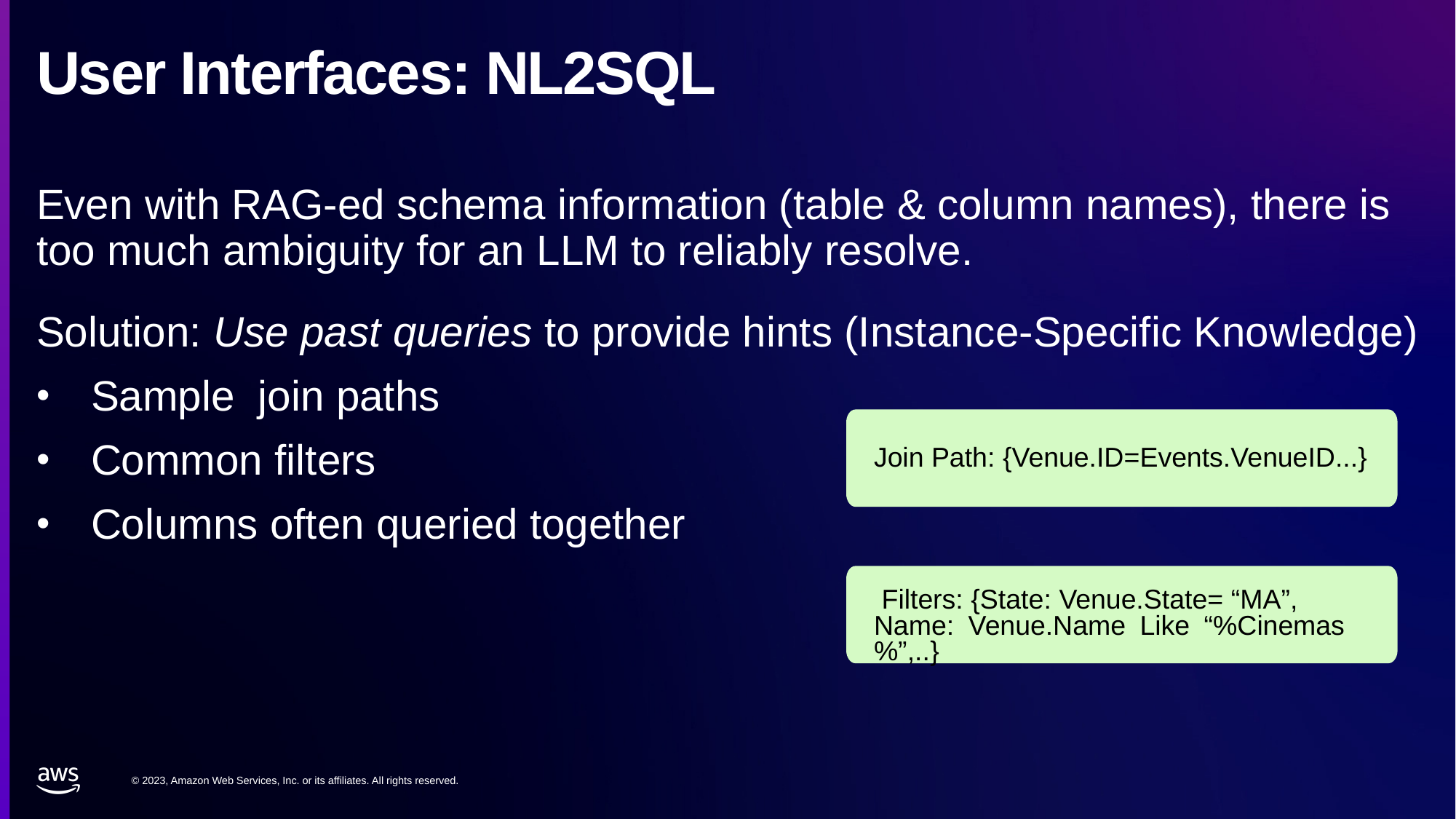

# User Interfaces: NL2SQL
Even with RAG-ed schema information (table & column names), there is too much ambiguity for an LLM to reliably resolve.
Solution: Use past queries to provide hints (Instance-Specific Knowledge)
Sample  join paths
Common filters
Columns often queried together

Join Path: {Venue.ID=Events.VenueID...}

 Filters: {State: Venue.State= “MA”,
Name: Venue.Name Like “%Cinemas%”,..}